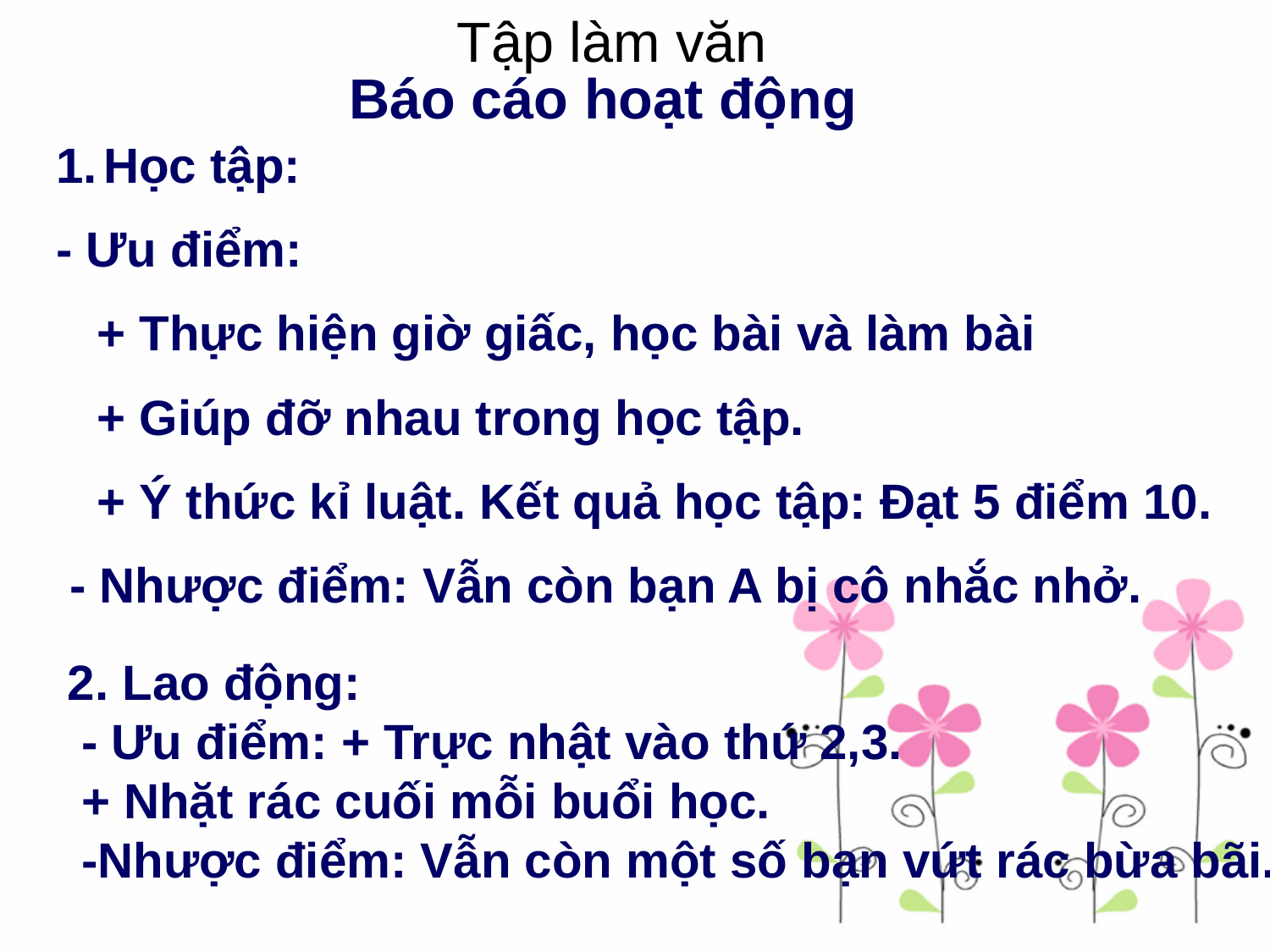

Tập làm văn
Báo cáo hoạt động

Học tập:
- Ưu điểm:
   + Thực hiện giờ giấc, học bài và làm bài
   + Giúp đỡ nhau trong học tập.
   + Ý thức kỉ luật. Kết quả học tập: Đạt 5 điểm 10.
 - Nhược điểm: Vẫn còn bạn A bị cô nhắc nhở.

    2. Lao động:
     - Ưu điểm: + Trực nhật vào thứ 2,3.
     + Nhặt rác cuối mỗi buổi học.
     -Nhược điểm: Vẫn còn một số bạn vứt rác bừa bãi.